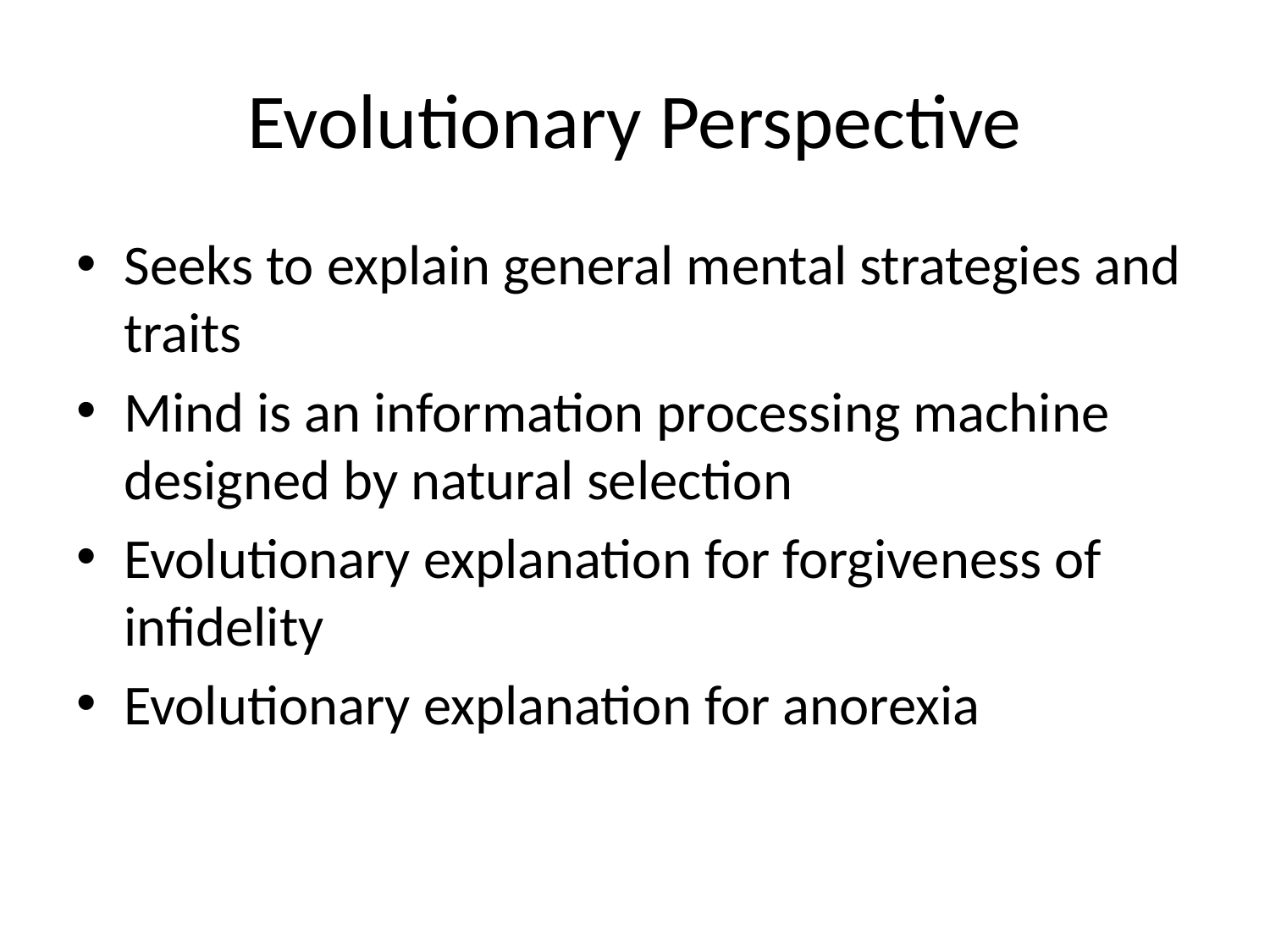

# Evolutionary Perspective
Seeks to explain general mental strategies and traits
Mind is an information processing machine designed by natural selection
Evolutionary explanation for forgiveness of infidelity
Evolutionary explanation for anorexia